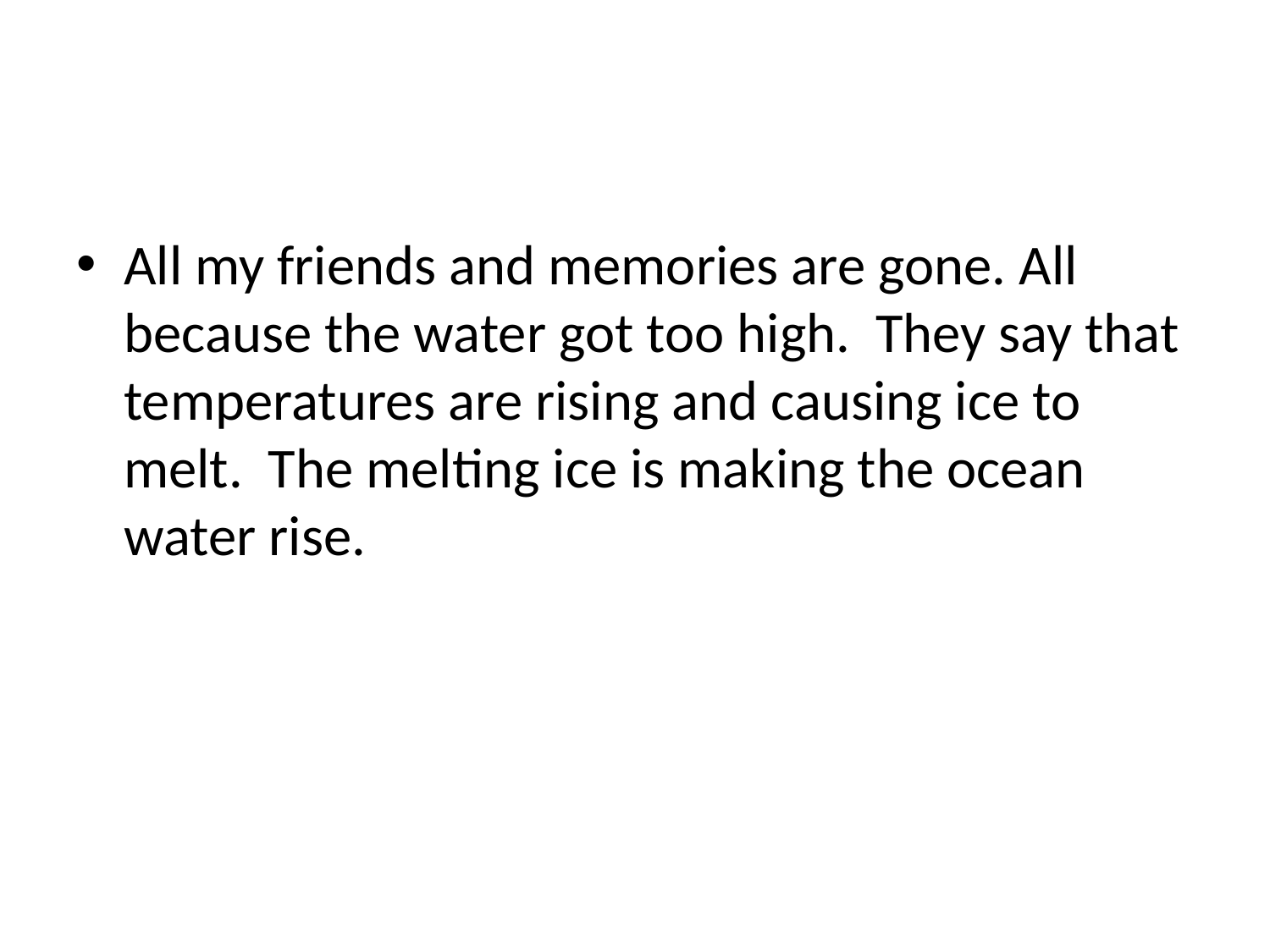

#
All my friends and memories are gone. All because the water got too high.  They say that temperatures are rising and causing ice to melt.  The melting ice is making the ocean water rise.